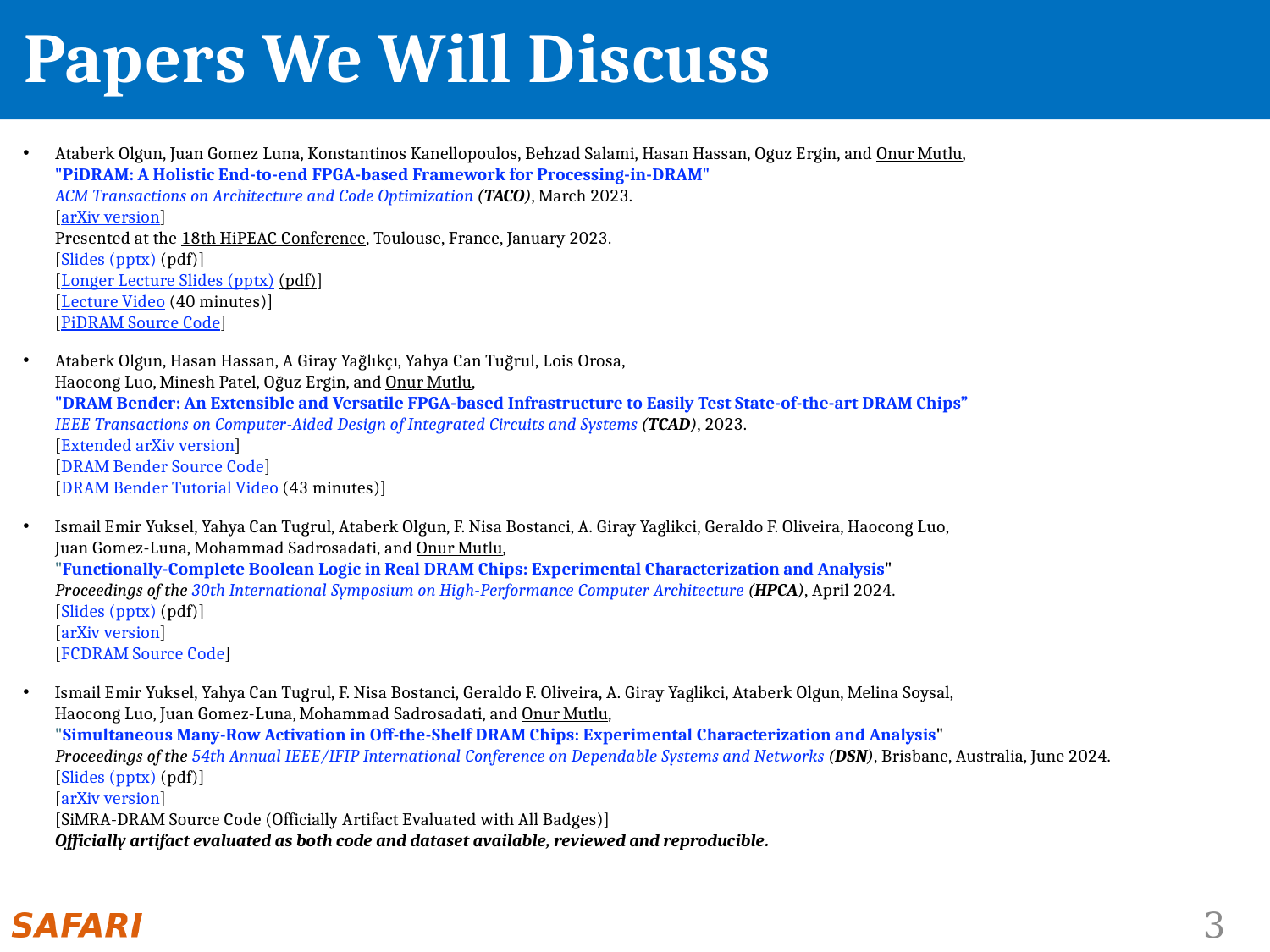

# Papers We Will Discuss
Ataberk Olgun, Juan Gomez Luna, Konstantinos Kanellopoulos, Behzad Salami, Hasan Hassan, Oguz Ergin, and Onur Mutlu,
"PiDRAM: A Holistic End-to-end FPGA-based Framework for Processing-in-DRAM"
ACM Transactions on Architecture and Code Optimization (TACO), March 2023.
[arXiv version]
Presented at the 18th HiPEAC Conference, Toulouse, France, January 2023.
[Slides (pptx) (pdf)]
[Longer Lecture Slides (pptx) (pdf)]
[Lecture Video (40 minutes)]
[PiDRAM Source Code]
Ataberk Olgun, Hasan Hassan, A Giray Yağlıkçı, Yahya Can Tuğrul, Lois Orosa,
Haocong Luo, Minesh Patel, Oğuz Ergin, and Onur Mutlu,
"DRAM Bender: An Extensible and Versatile FPGA-based Infrastructure to Easily Test
State-of-the-art DRAM Chips”
IEEE Transactions on Computer-Aided Design of Integrated Circuits and Systems (TCAD), 2023.
[Extended arXiv version]
[DRAM Bender Source Code]
[DRAM Bender Tutorial Video (43 minutes)]
Ismail Emir Yuksel, Yahya Can Tugrul, Ataberk Olgun, F. Nisa Bostanci, A. Giray Yaglikci, Geraldo F. Oliveira, Haocong Luo,
Juan Gomez-Luna, Mohammad Sadrosadati, and Onur Mutlu,
"Functionally-Complete Boolean Logic in Real DRAM Chips: Experimental Characterization and Analysis"
Proceedings of the 30th International Symposium on High-Performance Computer Architecture (HPCA), April 2024.
[Slides (pptx) (pdf)]
[arXiv version]
[FCDRAM Source Code]
Ismail Emir Yuksel, Yahya Can Tugrul, F. Nisa Bostanci, Geraldo F. Oliveira, A. Giray Yaglikci, Ataberk Olgun, Melina Soysal,
Haocong Luo, Juan Gomez-Luna, Mohammad Sadrosadati, and Onur Mutlu,
"Simultaneous Many-Row Activation in Off-the-Shelf DRAM Chips: Experimental Characterization and Analysis"
Proceedings of the 54th Annual IEEE/IFIP International Conference on Dependable Systems and Networks (DSN), Brisbane, Australia, June 2024.
[Slides (pptx) (pdf)]
[arXiv version]
[SiMRA-DRAM Source Code (Officially Artifact Evaluated with All Badges)]
Officially artifact evaluated as both code and dataset available, reviewed and reproducible.